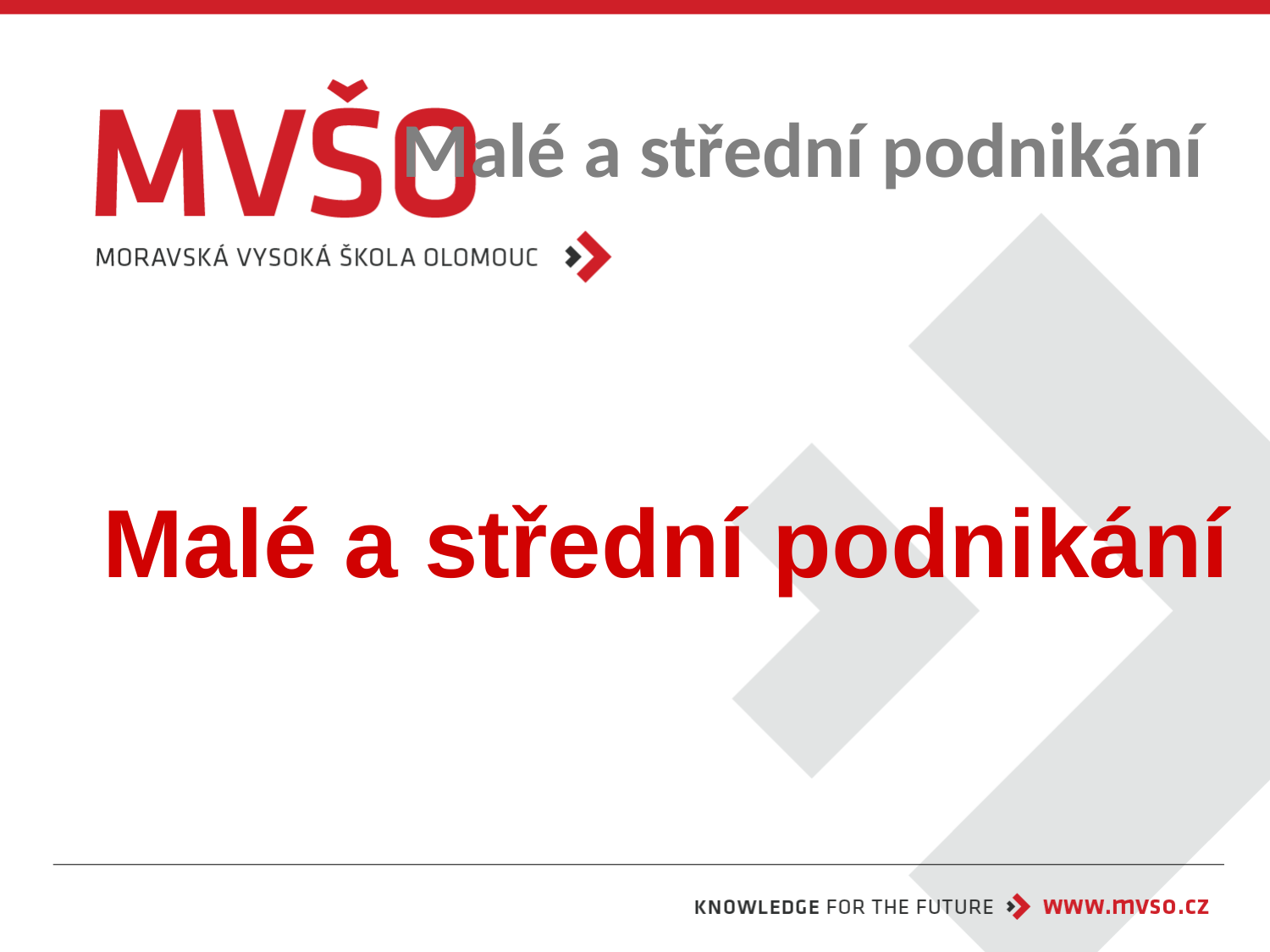

Malé a střední podnikání
# Malé a střední podnikání